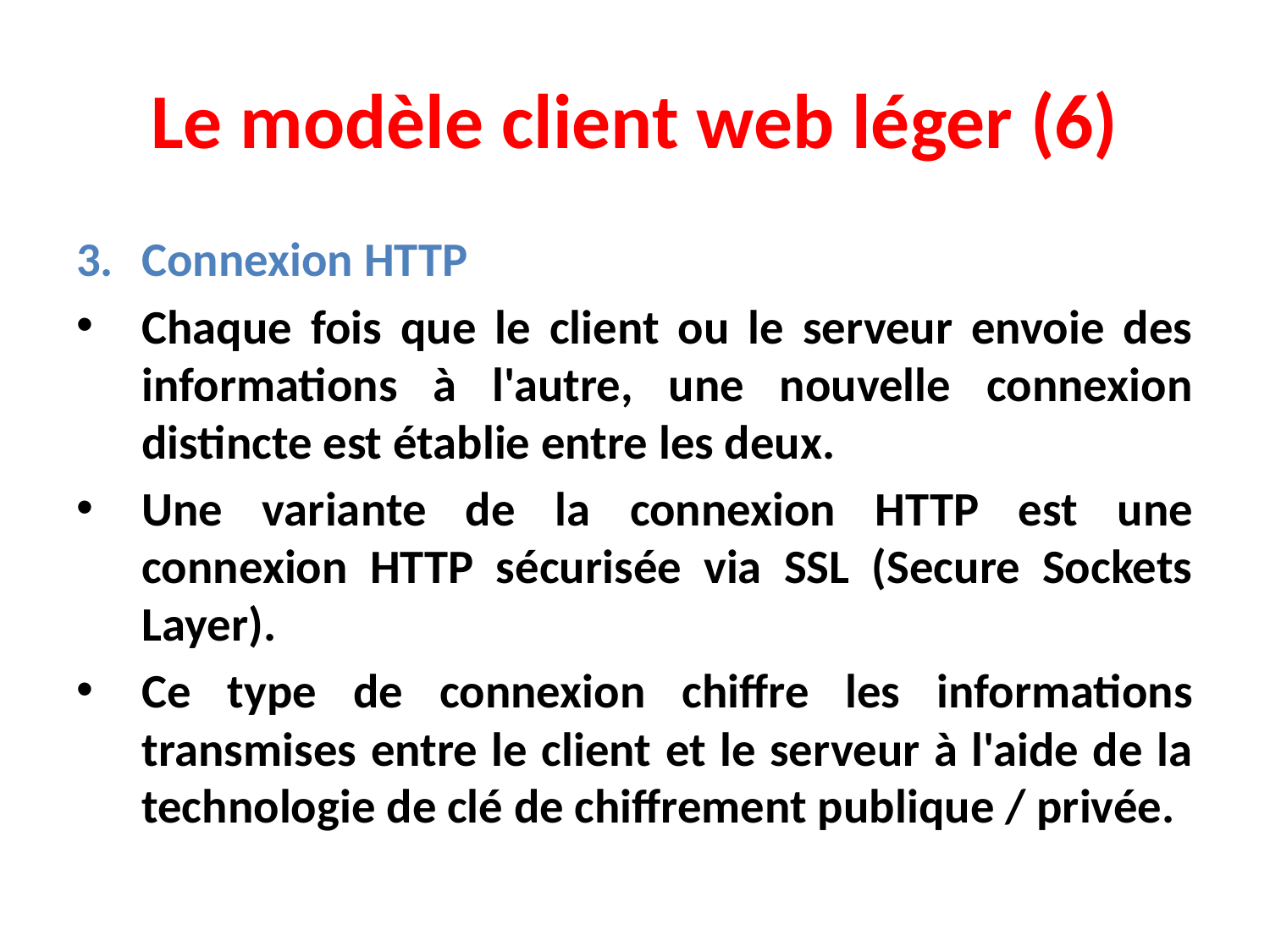

# Le modèle client web léger (6)
Connexion HTTP
Chaque fois que le client ou le serveur envoie des informations à l'autre, une nouvelle connexion distincte est établie entre les deux.
Une variante de la connexion HTTP est une connexion HTTP sécurisée via SSL (Secure Sockets Layer).
Ce type de connexion chiffre les informations transmises entre le client et le serveur à l'aide de la technologie de clé de chiffrement publique / privée.